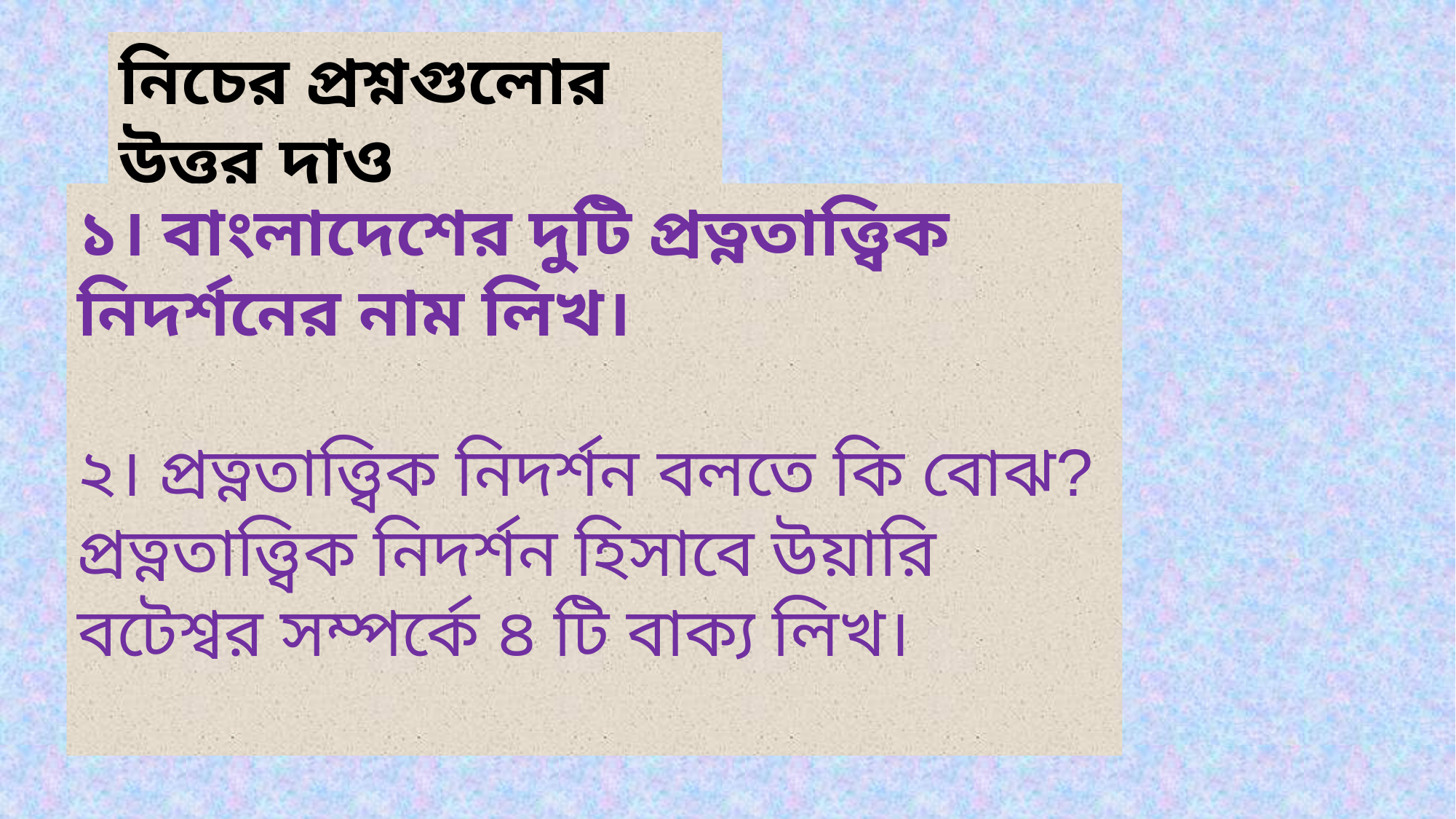

নিচের প্রশ্নগুলোর উত্তর দাও
১। বাংলাদেশের দুটি প্রত্নতাত্ত্বিক নিদর্শনের নাম লিখ।

২। প্রত্নতাত্ত্বিক নিদর্শন বলতে কি বোঝ?প্রত্নতাত্ত্বিক নিদর্শন হিসাবে উয়ারি বটেশ্বর সম্পর্কে ৪ টি বাক্য লিখ।